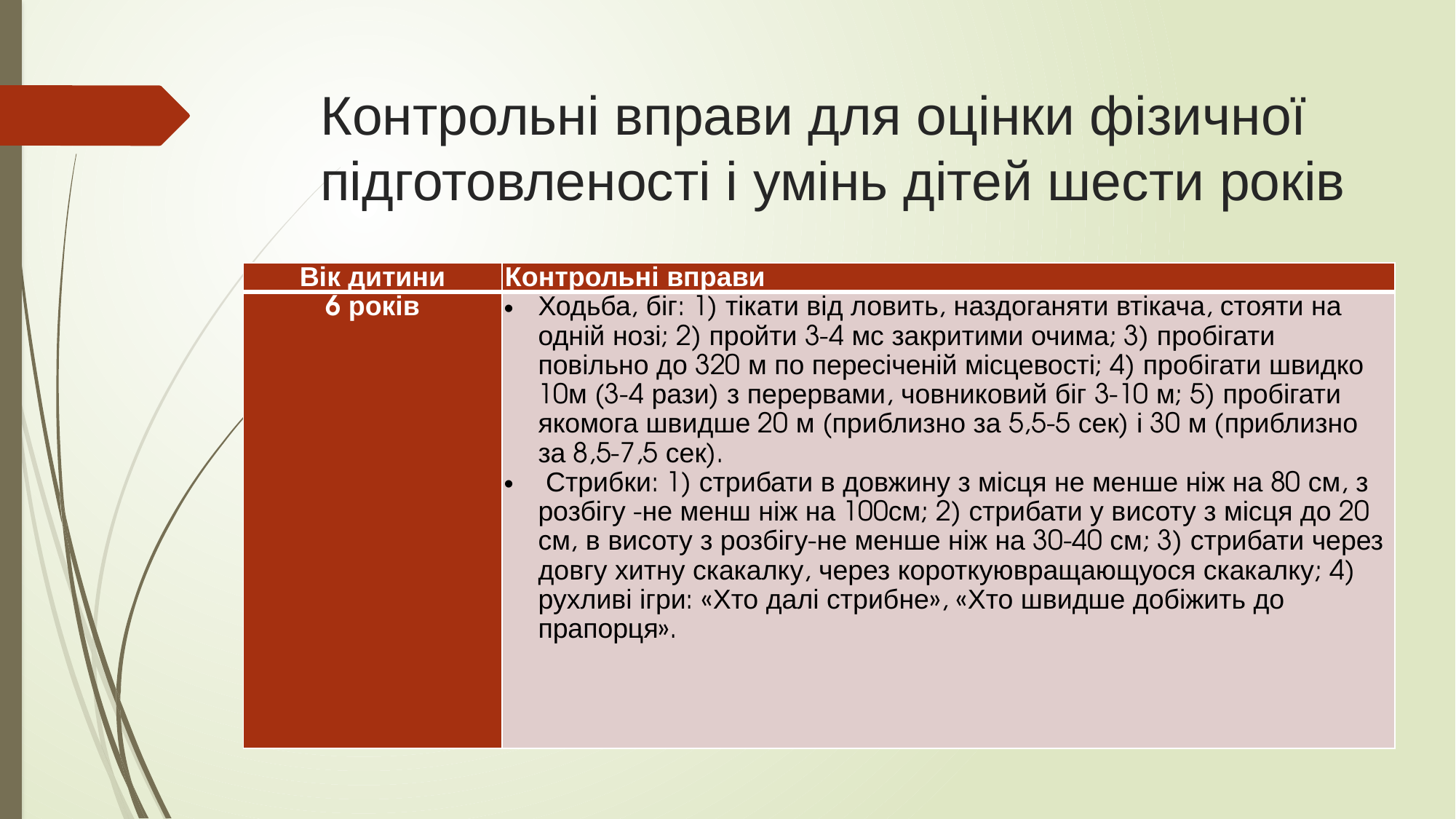

# Контрольні вправи для оцінки фізичної підготовленості і умінь дітей шести років
| Вік дитини | Контрольні вправи |
| --- | --- |
| 6 років | Ходьба, біг: 1) тікати від ловить, наздоганяти втікача, стояти на одній нозі; 2) пройти 3-4 мс закритими очима; 3) пробігати повільно до 320 м по пересіченій місцевості; 4) пробігати швидко 10м (3-4 рази) з перервами, човниковий біг 3-10 м; 5) пробігати якомога швидше 20 м (приблизно за 5,5-5 сек) і 30 м (приблизно за 8,5-7,5 сек). Стрибки: 1) стрибати в довжину з місця не менше ніж на 80 см, з розбігу -не менш ніж на 100см; 2) стрибати у висоту з місця до 20 см, в висоту з розбігу-не менше ніж на 30-40 см; 3) стрибати через довгу хитну скакалку, через короткуювращающуося скакалку; 4) рухливі ігри: «Хто далі стрибне», «Хто швидше добіжить до прапорця». |